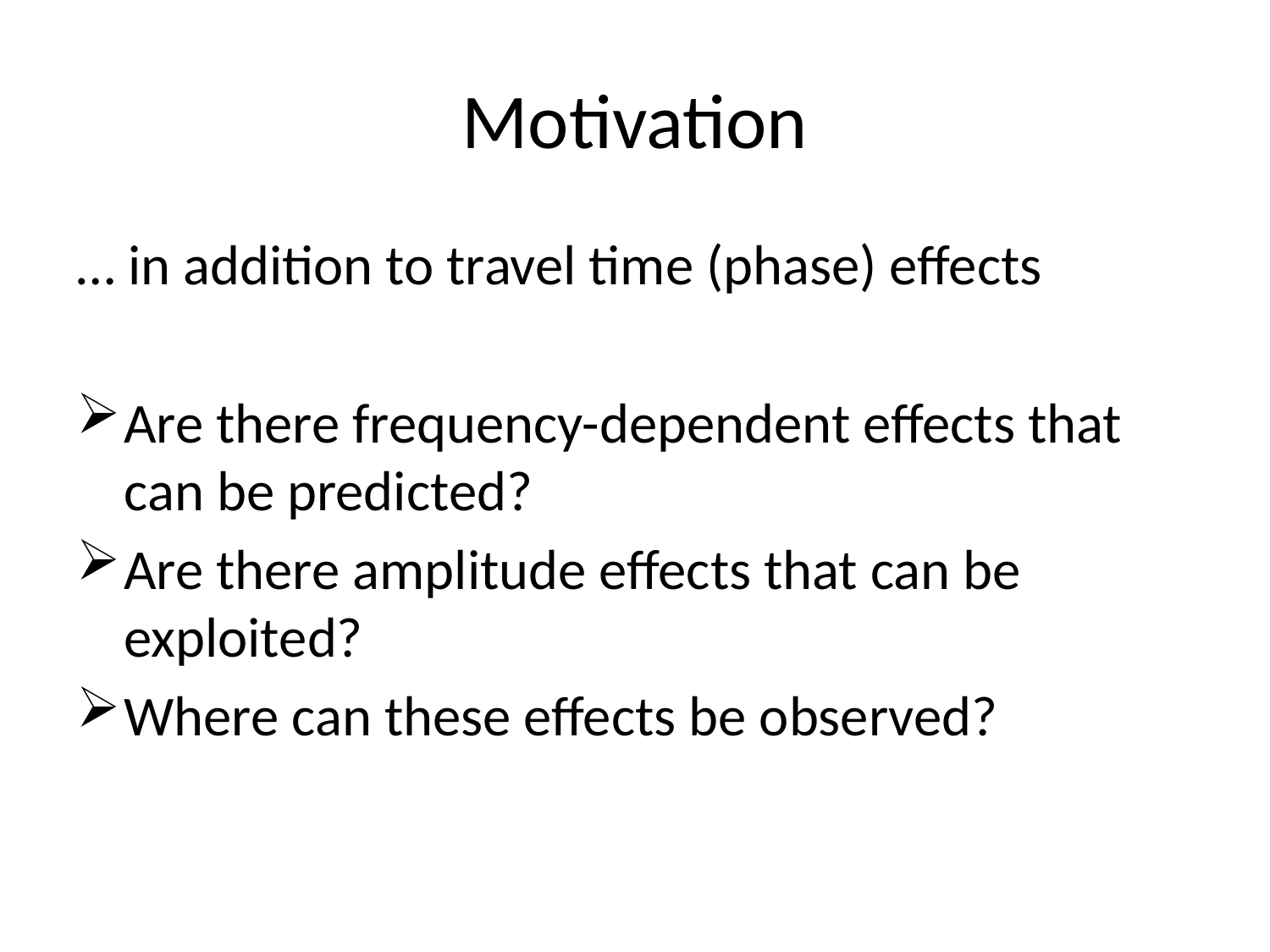

# Motivation
… in addition to travel time (phase) effects

Are there frequency-dependent effects that can be predicted?
Are there amplitude effects that can be exploited?
Where can these effects be observed?